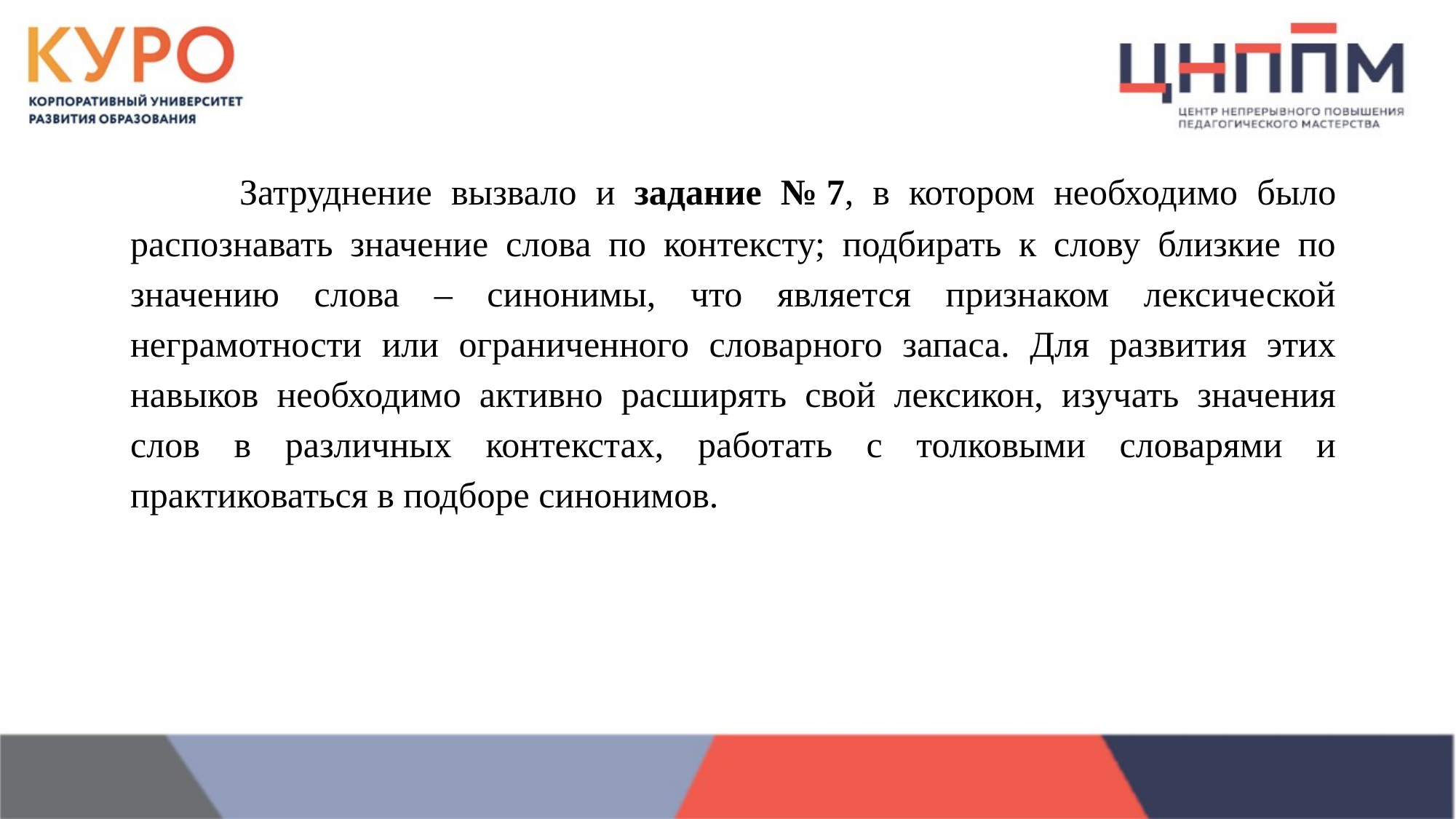

Затруднение вызвало и задание № 7, в котором необходимо было распознавать значение слова по контексту; подбирать к слову близкие по значению слова – синонимы, что является признаком лексической неграмотности или ограниченного словарного запаса. Для развития этих навыков необходимо активно расширять свой лексикон, изучать значения слов в различных контекстах, работать с толковыми словарями и практиковаться в подборе синонимов.